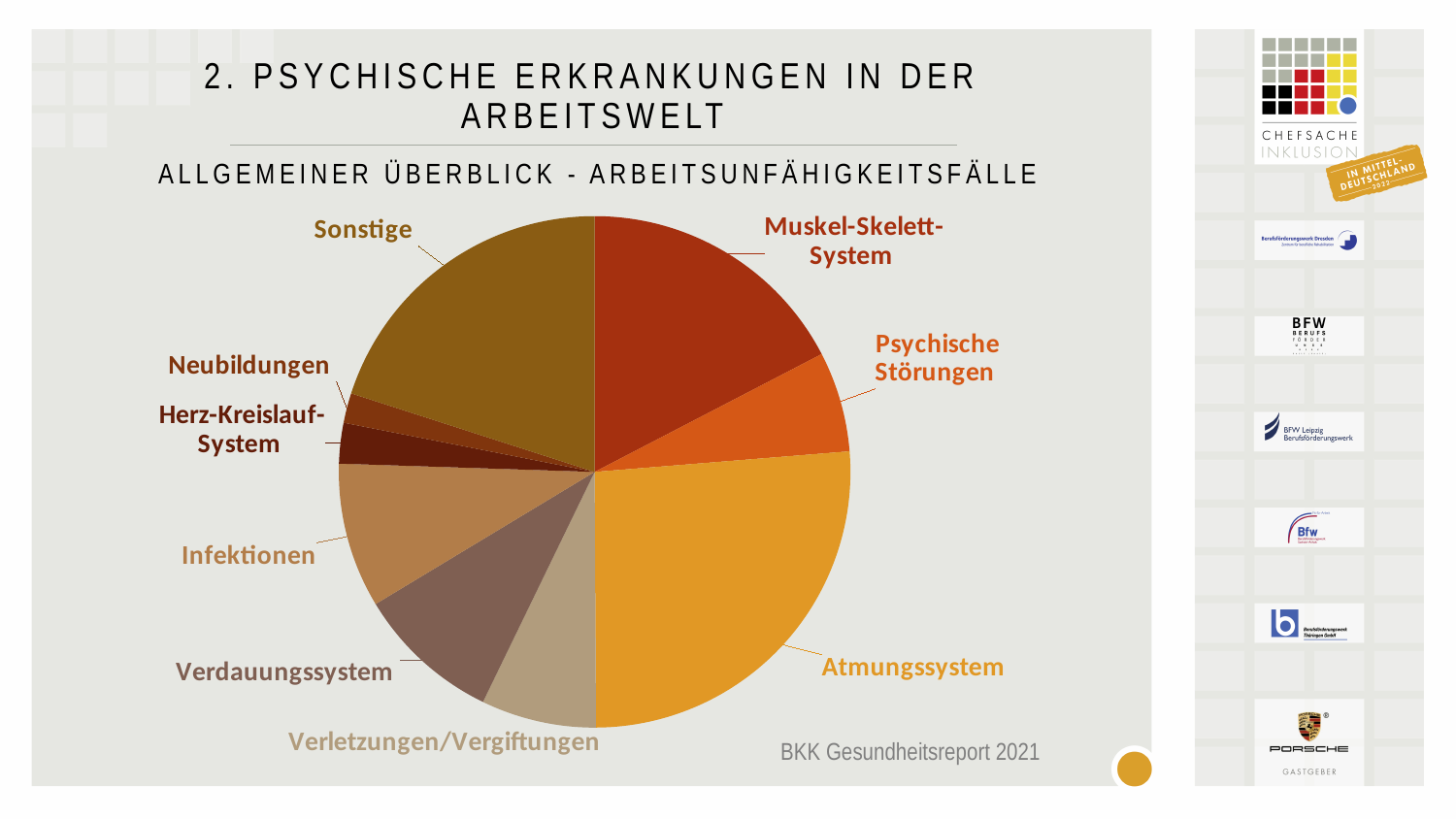

2. Psychische Erkrankungen in der Arbeitswelt
 allgemeiner Überblick - Arbeitsunfähigkeitsfälle

### Chart

| Category | AU-Fälle |
|---|---|
| Muskel-Skelett-System  | 20.3 |
| Psychische Störungen  | 7.4 |
| Atmungssystem | 30.6 |
| Verletzungen/Vergiftungen | 8.5 |
| Verdauungssystem  | 10.7 |
| Infektionen | 10.7 |
| Herz-Kreislauf-System  | 3.0 |
| Neubildungen  | 2.2 |
| Sonstige  | 23.4 |
BKK Gesundheitsreport 2021